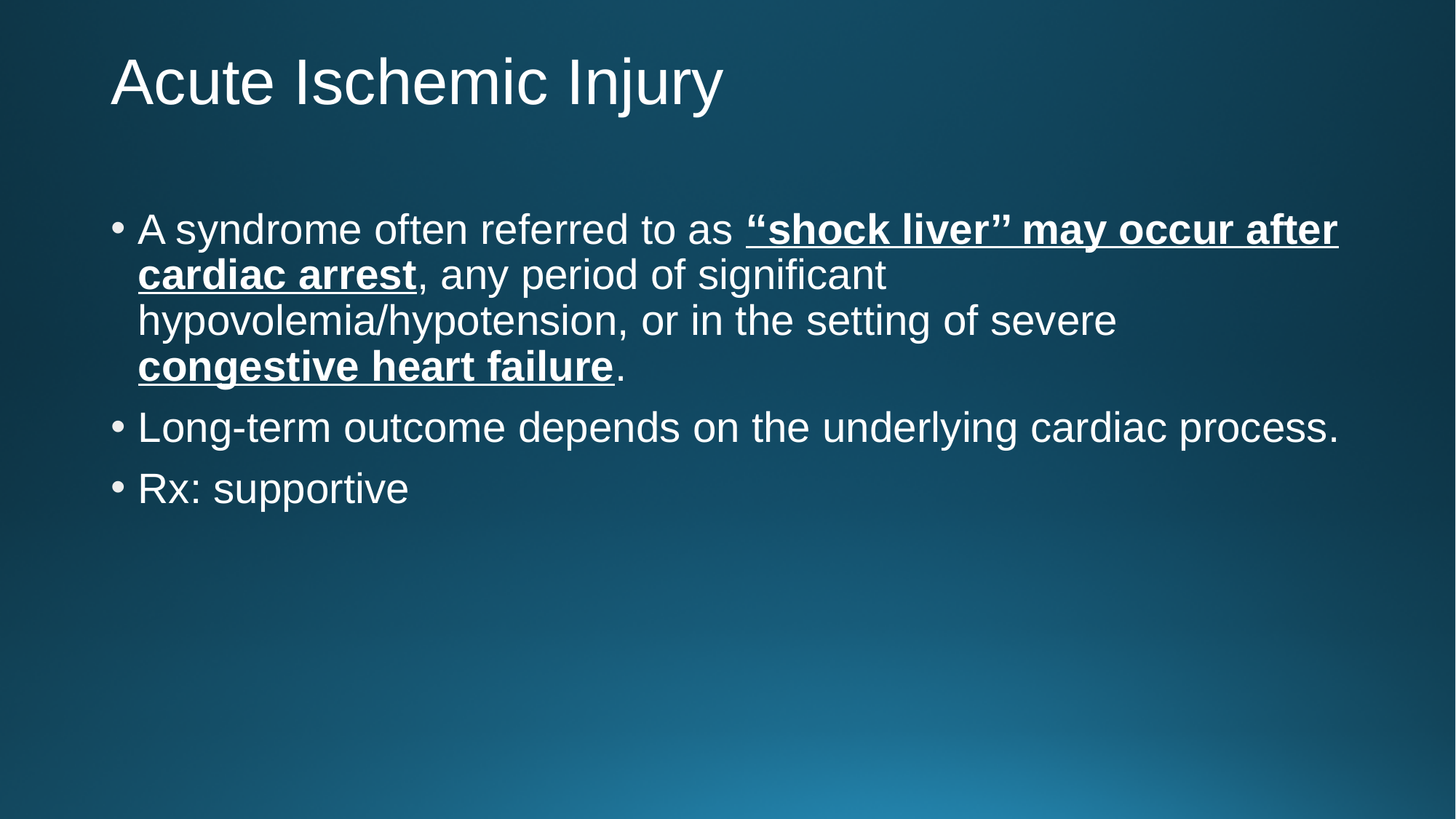

# Acute Ischemic Injury
A syndrome often referred to as ‘‘shock liver’’ may occur after cardiac arrest, any period of significant hypovolemia/hypotension, or in the setting of severe congestive heart failure.
Long-term outcome depends on the underlying cardiac process.
Rx: supportive